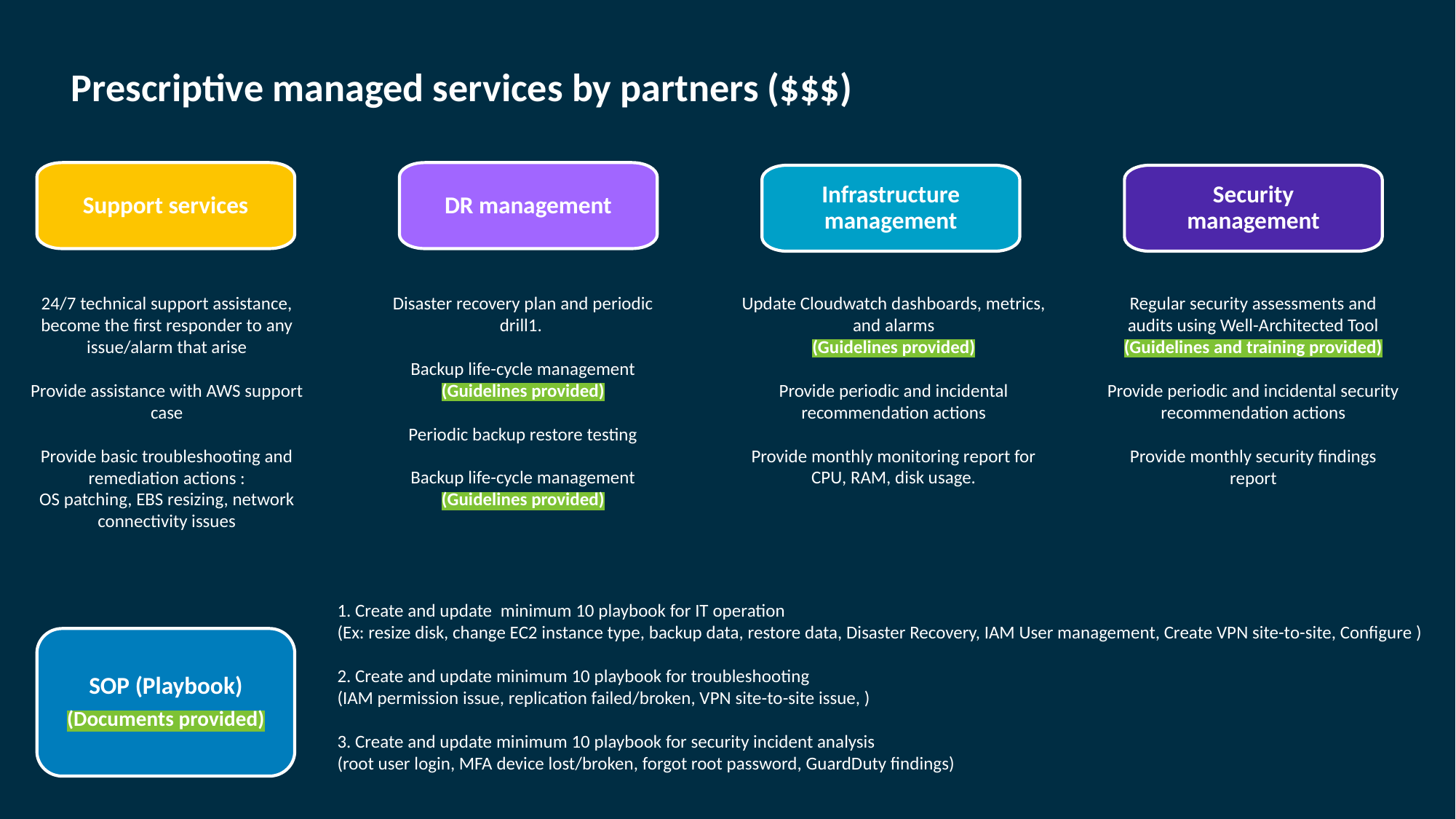

Prescriptive managed services by partners ($$$)
Support services
DR management
Infrastructure management
Security management
Regular security assessments and audits using Well-Architected Tool
(Guidelines and training provided)
Provide periodic and incidental security recommendation actions

Provide monthly security findings report
24/7 technical support assistance, become the first responder to any issue/alarm that arise

Provide assistance with AWS support case

Provide basic troubleshooting and remediation actions :
OS patching, EBS resizing, network connectivity issues
Disaster recovery plan and periodic drill1.

Backup life-cycle management
(Guidelines provided)
Periodic backup restore testing
Backup life-cycle management
(Guidelines provided)
Update Cloudwatch dashboards, metrics, and alarms
(Guidelines provided)

Provide periodic and incidental recommendation actions
Provide monthly monitoring report for CPU, RAM, disk usage.
1. Create and update  minimum 10 playbook for IT operation
(Ex: resize disk, change EC2 instance type, backup data, restore data, Disaster Recovery, IAM User management, Create VPN site-to-site, Configure )
2. Create and update minimum 10 playbook for troubleshooting
(IAM permission issue, replication failed/broken, VPN site-to-site issue, )
3. Create and update minimum 10 playbook for security incident analysis
(root user login, MFA device lost/broken, forgot root password, GuardDuty findings)
SOP (Playbook)
(Documents provided)